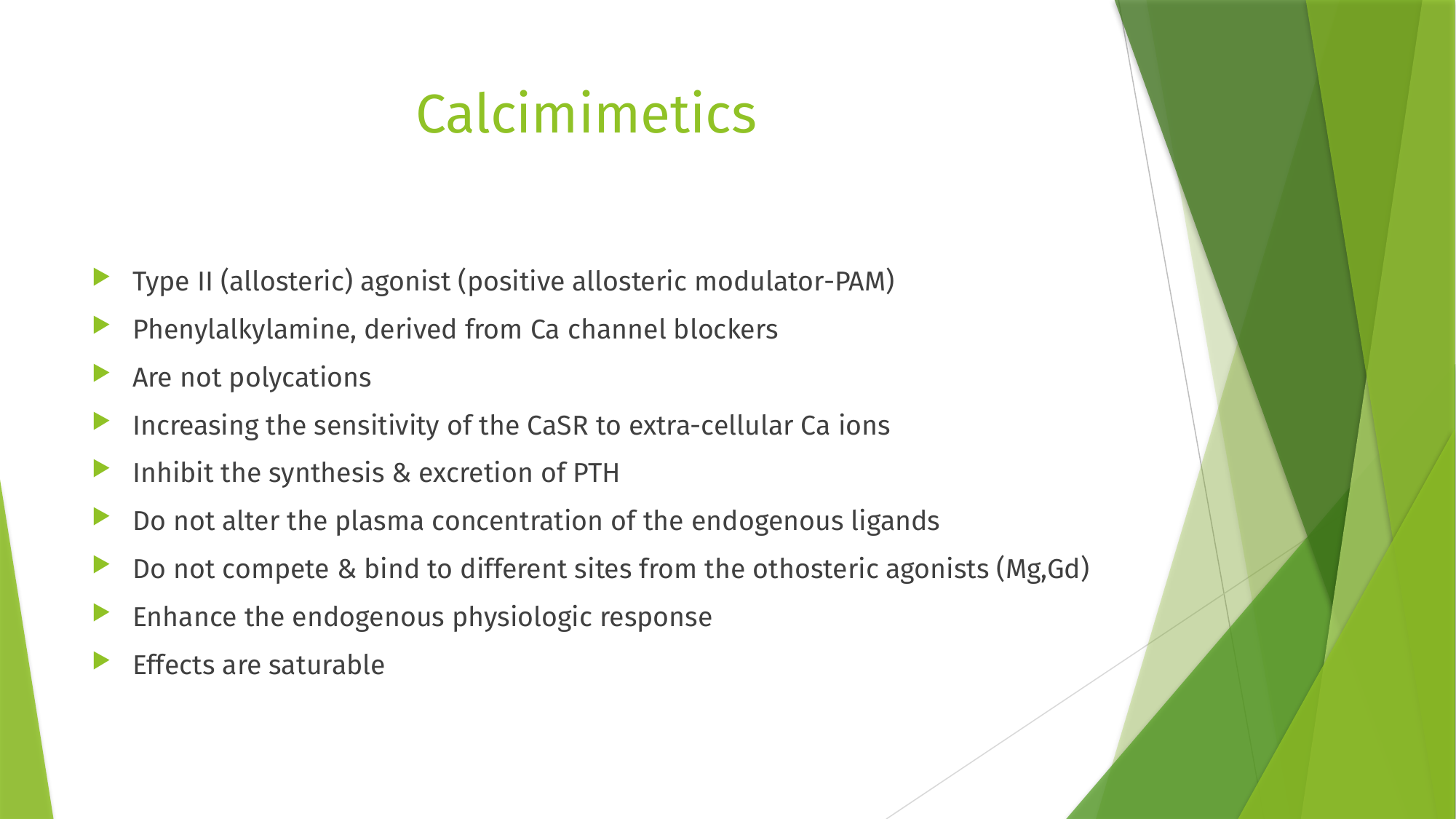

# Calcimimetics
Type II (allosteric) agonist (positive allosteric modulator-PAM)
Phenylalkylamine, derived from Ca channel blockers
Are not polycations
Increasing the sensitivity of the CaSR to extra-cellular Ca ions
Inhibit the synthesis & excretion of PTH
Do not alter the plasma concentration of the endogenous ligands
Do not compete & bind to different sites from the othosteric agonists (Mg,Gd)
Enhance the endogenous physiologic response
Effects are saturable